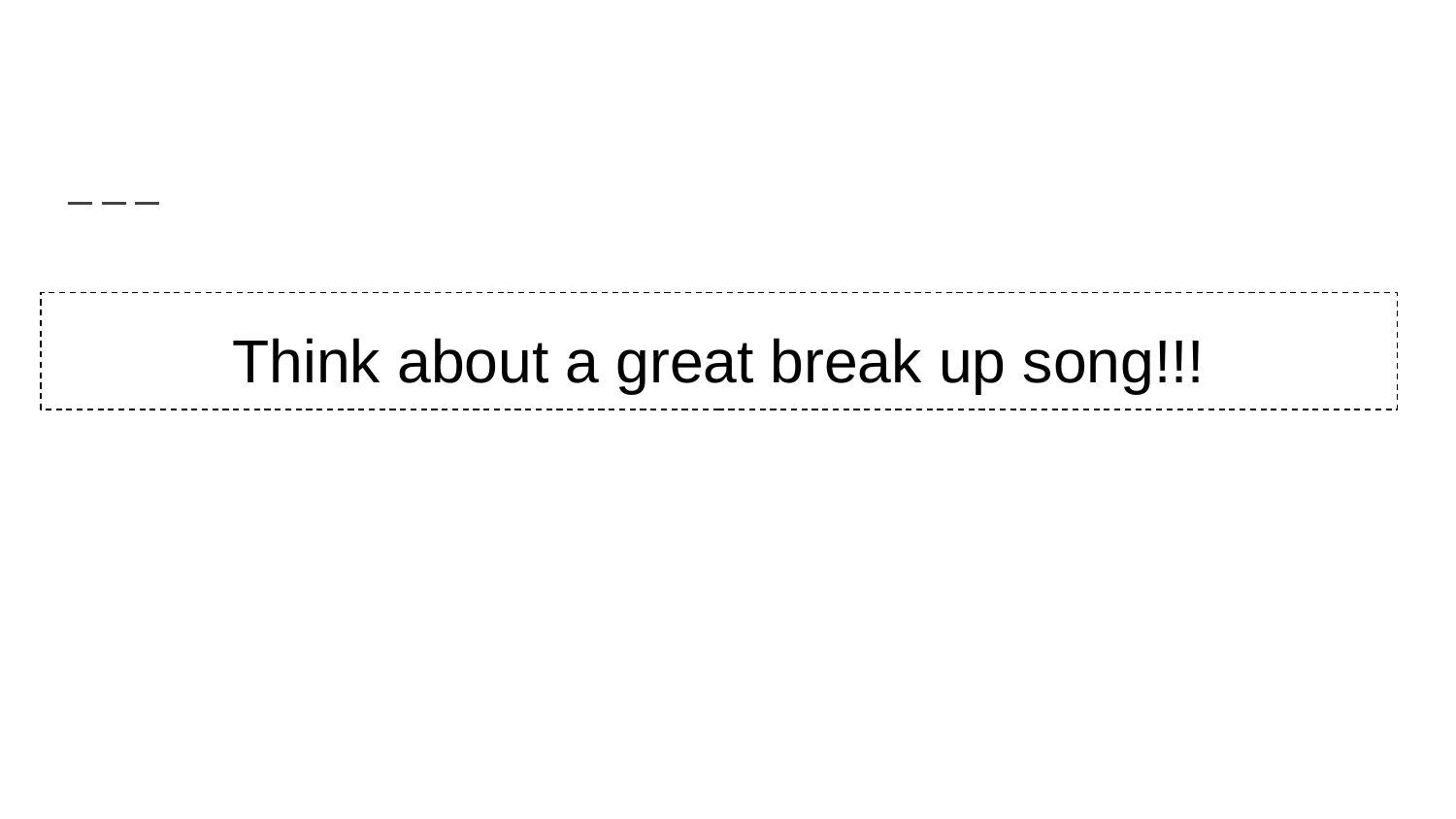

# Think about a great break up song!!!